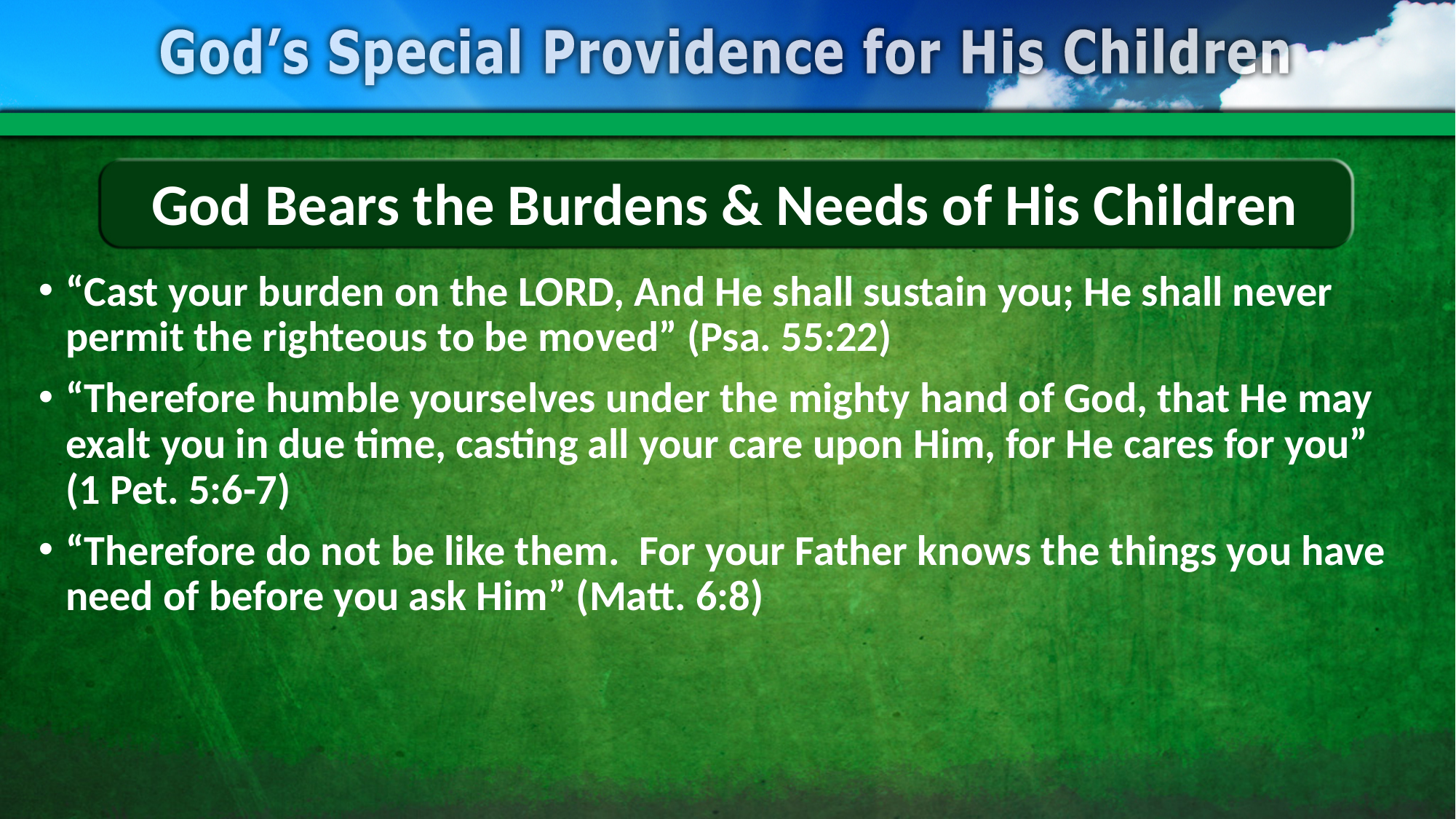

# God Bears the Burdens & Needs of His Children
“Cast your burden on the LORD, And He shall sustain you; He shall never permit the righteous to be moved” (Psa. 55:22)
“Therefore humble yourselves under the mighty hand of God, that He may exalt you in due time, casting all your care upon Him, for He cares for you”
(1 Pet. 5:6-7)
“Therefore do not be like them.  For your Father knows the things you have need of before you ask Him” (Matt. 6:8)